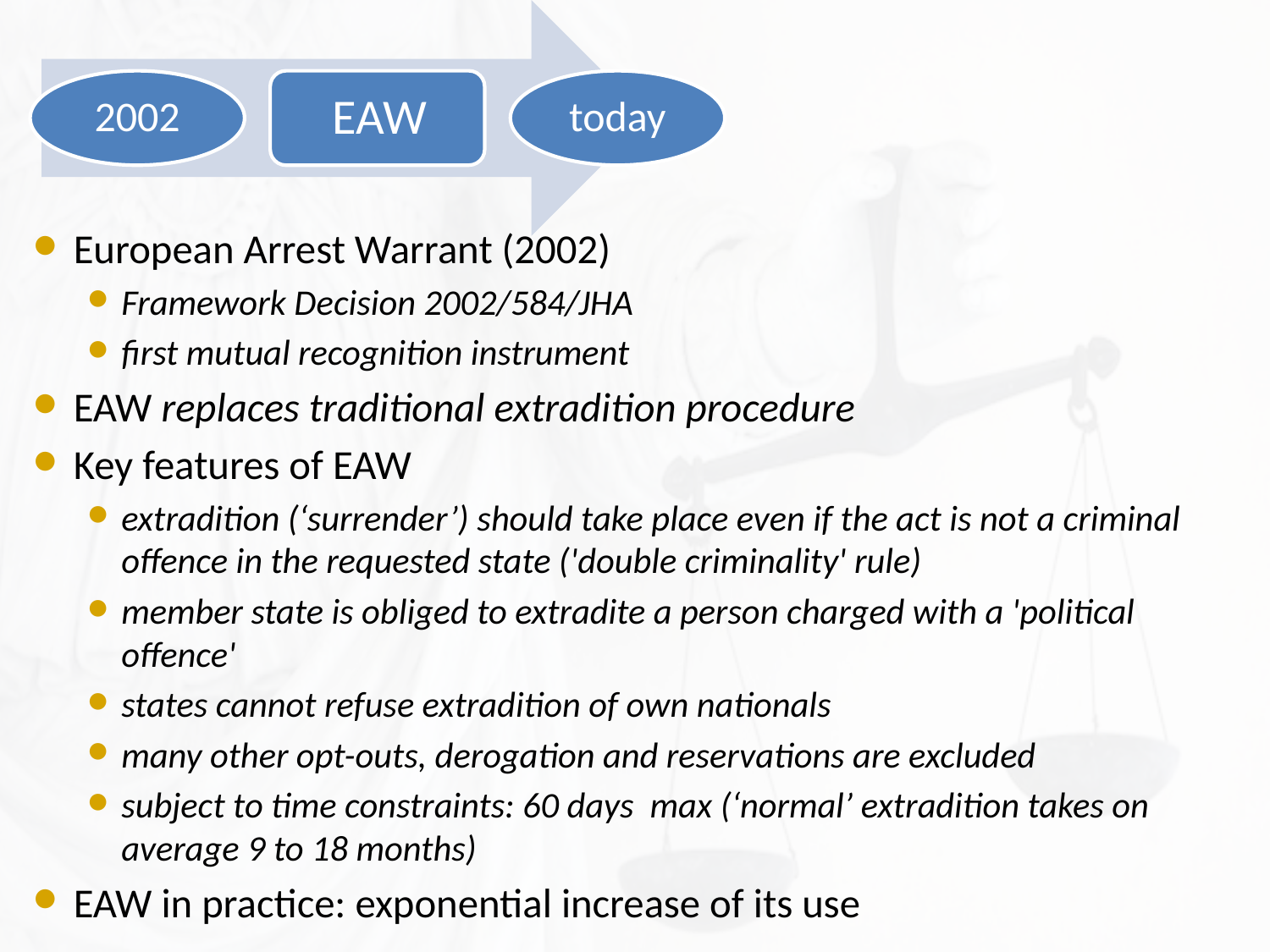

2002
EAW
today
European Arrest Warrant (2002)
Framework Decision 2002/584/JHA
first mutual recognition instrument
EAW replaces traditional extradition procedure
Key features of EAW
extradition (‘surrender’) should take place even if the act is not a criminal offence in the requested state ('double criminality' rule)
member state is obliged to extradite a person charged with a 'political offence'
states cannot refuse extradition of own nationals
many other opt-outs, derogation and reservations are excluded
subject to time constraints: 60 days  max (‘normal’ extradition takes on average 9 to 18 months)
EAW in practice: exponential increase of its use